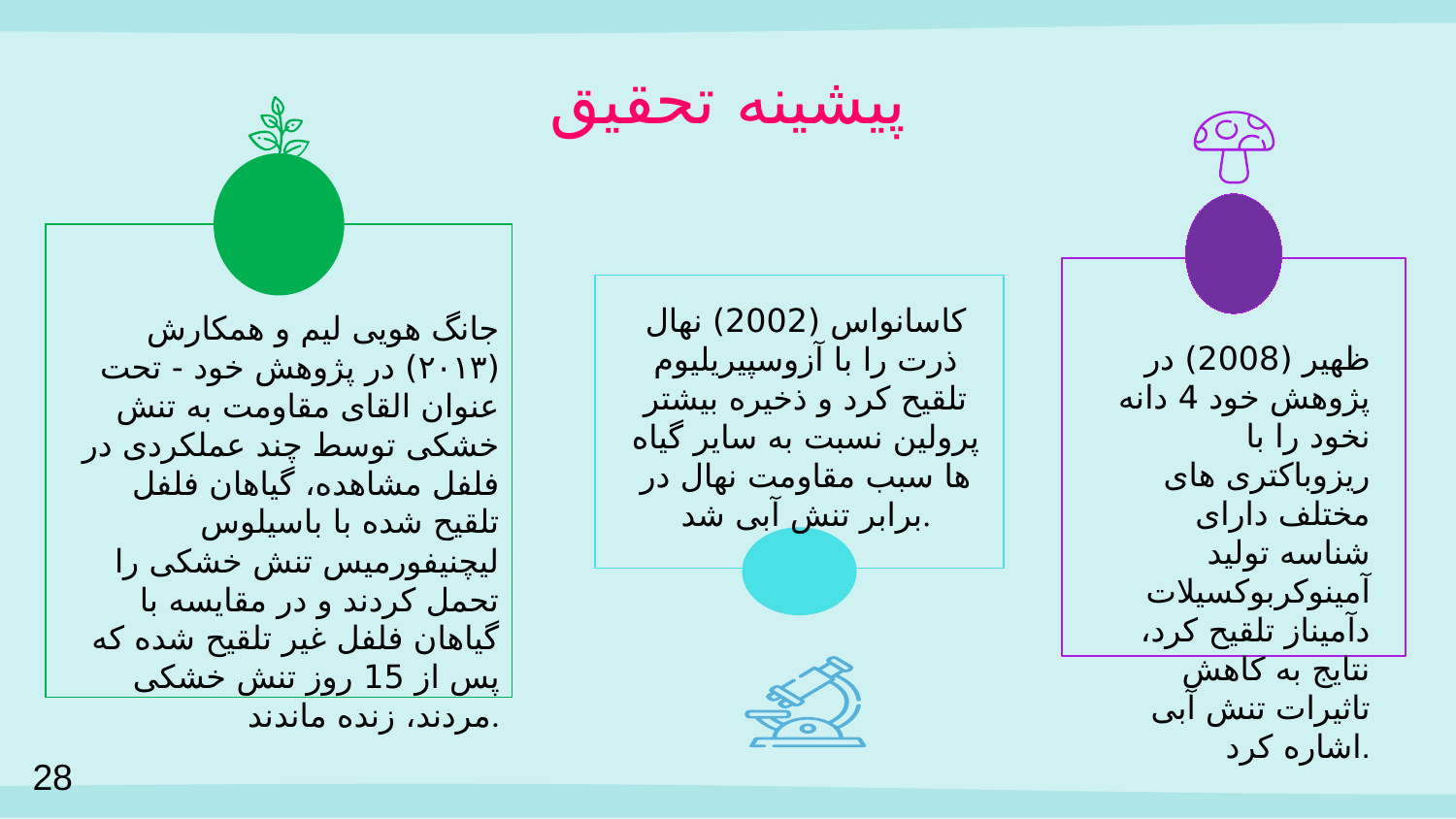

# پیشینه تحقیق

کاسانواس (2002) نهال ذرت را با آزوسپیریلیوم تلقیح کرد و ذخیره بیشتر پرولین نسبت به سایر گیاه ها سبب مقاومت نهال در برابر تنش آبی شد.
جانگ هویی لیم و همکارش (۲۰۱۳) در پژوهش خود - تحت عنوان القای مقاومت به تنش خشکی توسط چند عملکردی در فلفل مشاهده، گیاهان فلفل تلقیح شده با باسیلوس لیچنیفورمیس تنش خشکی را تحمل کردند و در مقایسه با گیاهان فلفل غیر تلقیح شده که پس از 15 روز تنش خشکی مردند، زنده ماندند.
ظهیر (2008) در پژوهش خود 4 دانه نخود را با ریزوباکتری های مختلف دارای شناسه تولید آمینوکربوکسیلات دآمیناز تلقیح کرد، نتایج به کاهش تاثیرات تنش آبی اشاره کرد.

28